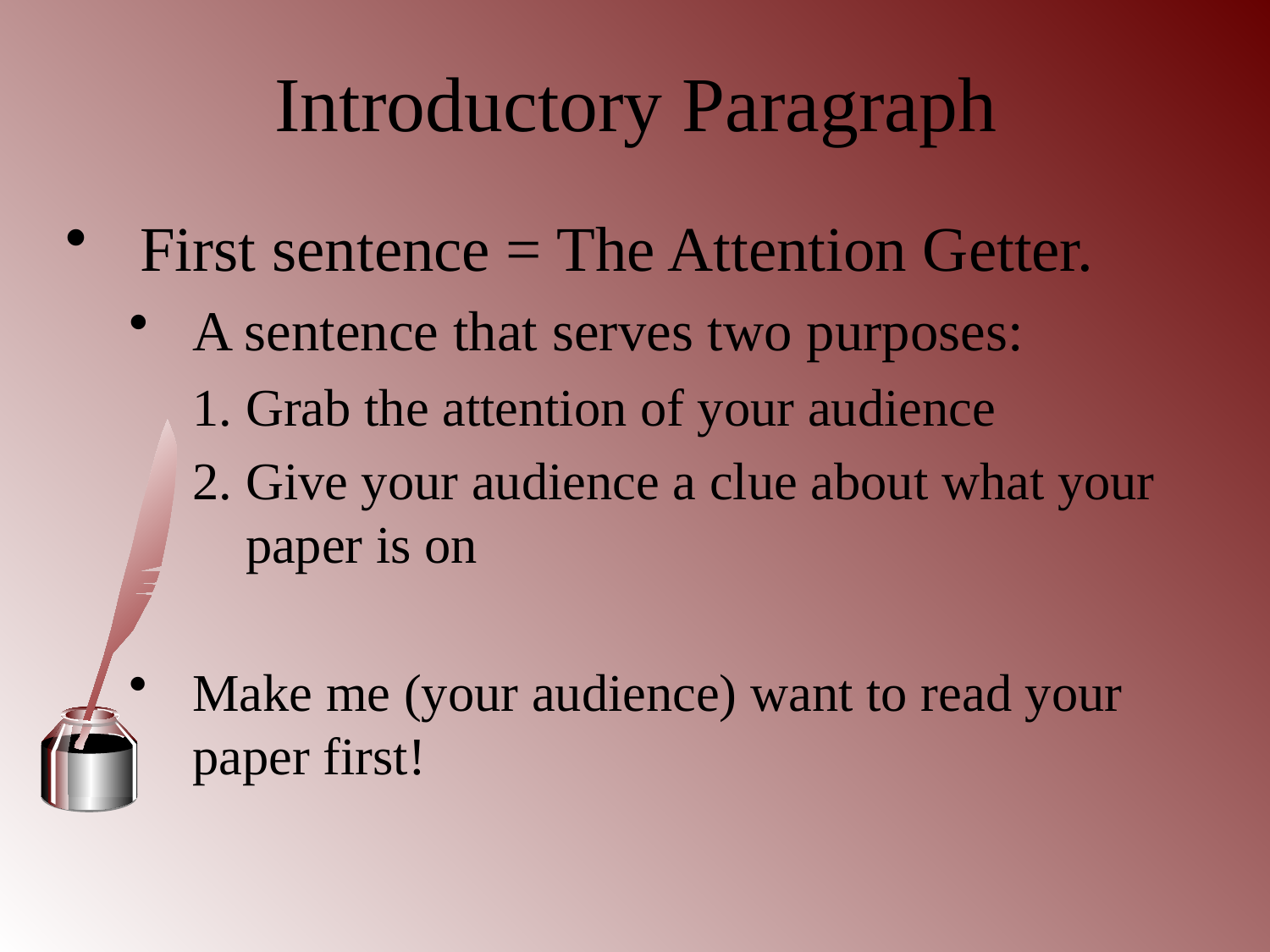

# Introductory Paragraph
First sentence = The Attention Getter.
A sentence that serves two purposes:
Grab the attention of your audience
Give your audience a clue about what your paper is on

Make me (your audience) want to read your paper first!